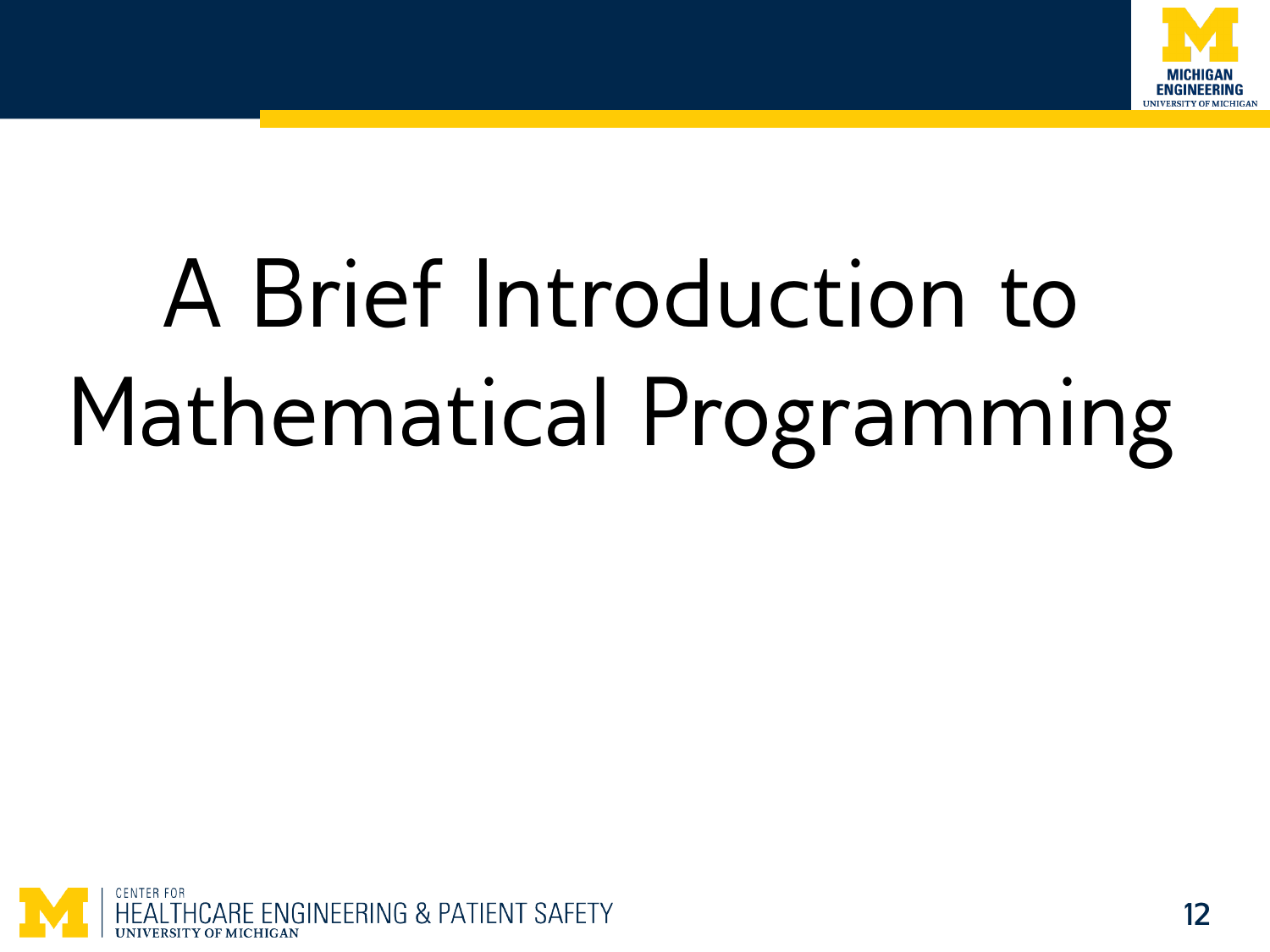

A Brief Introduction to
Mathematical Programming
12